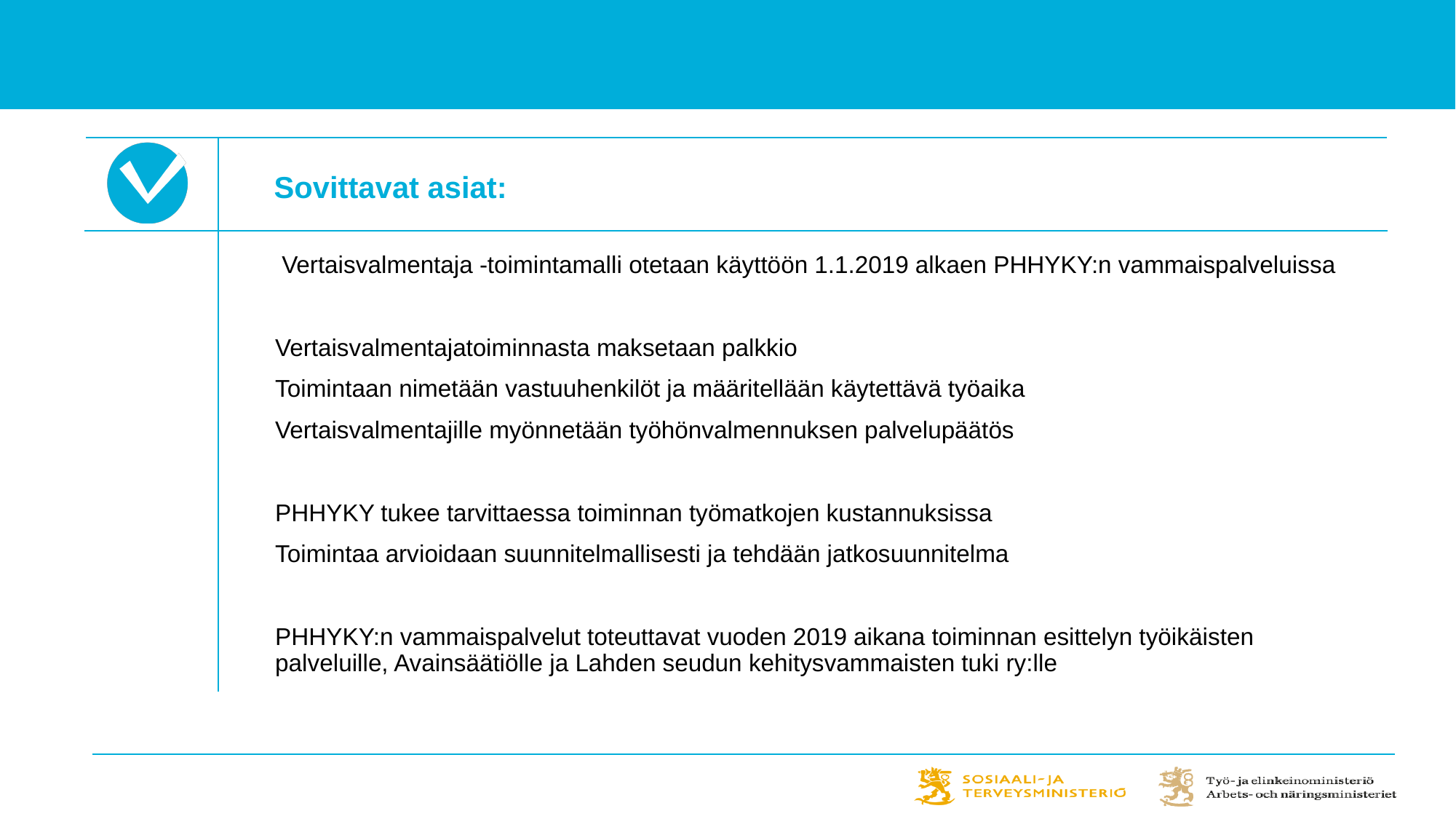

Sovittavat asiat:
 Vertaisvalmentaja -toimintamalli otetaan käyttöön 1.1.2019 alkaen PHHYKY:n vammaispalveluissa

Vertaisvalmentajatoiminnasta maksetaan palkkio
Toimintaan nimetään vastuuhenkilöt ja määritellään käytettävä työaika
Vertaisvalmentajille myönnetään työhönvalmennuksen palvelupäätös

PHHYKY tukee tarvittaessa toiminnan työmatkojen kustannuksissa
Toimintaa arvioidaan suunnitelmallisesti ja tehdään jatkosuunnitelma

PHHYKY:n vammaispalvelut toteuttavat vuoden 2019 aikana toiminnan esittelyn työikäisten palveluille, Avainsäätiölle ja Lahden seudun kehitysvammaisten tuki ry:lle